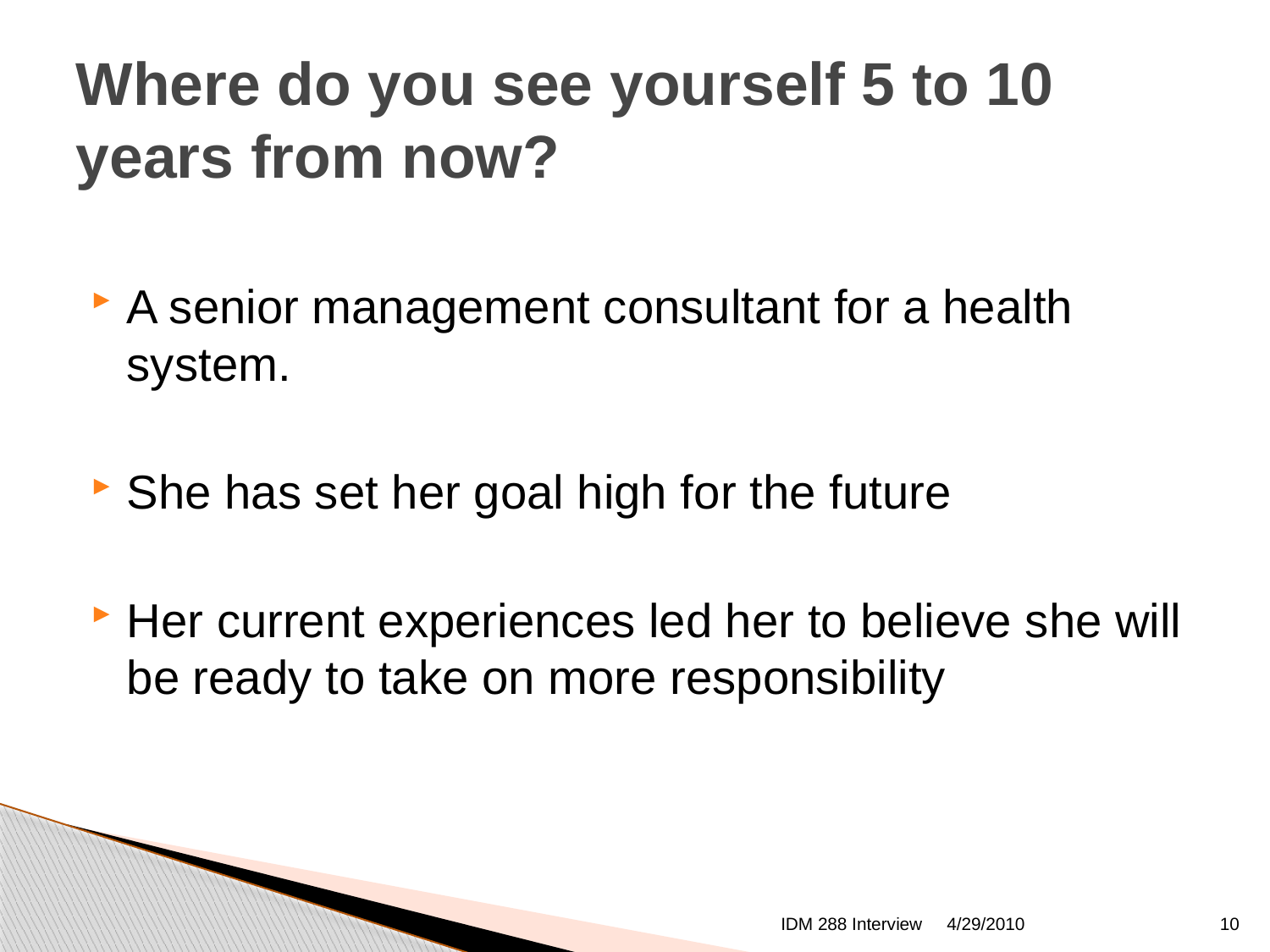

# Where do you see yourself 5 to 10 years from now?

A senior management consultant for a health system.

She has set her goal high for the future

Her current experiences led her to believe she will be ready to take on more responsibility

IDM 288 Interview
4/29/2010
10